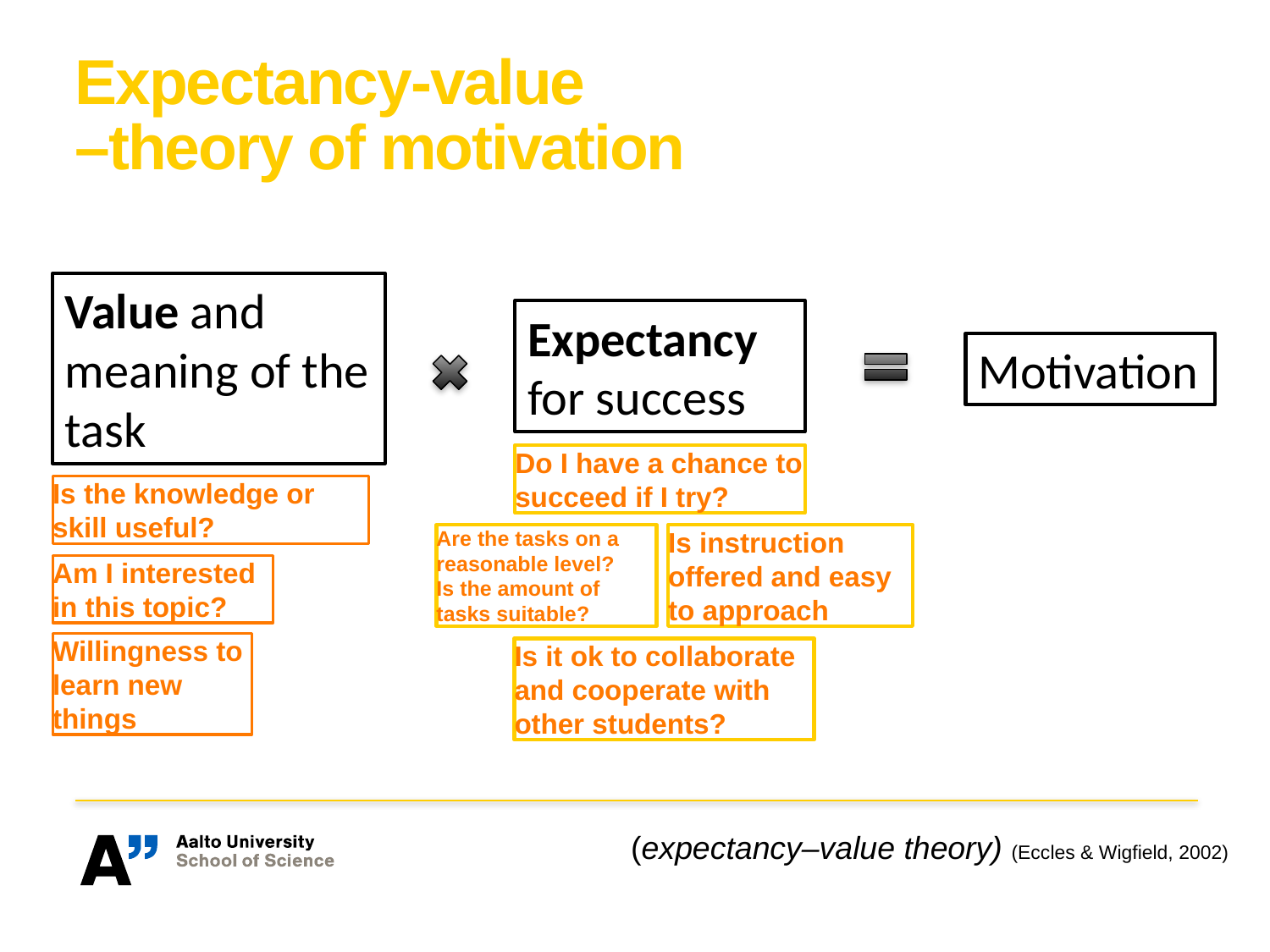

# Expectancy-value –theory of motivation
Value and meaning of the task
Expectancy for success
Motivation

Do I have a chance to succeed if I try?
Is the knowledge or skill useful?
Are the tasks on a reasonable level?
Is the amount of tasks suitable?
Is instruction offered and easy to approach
Am I interested in this topic?
Willingness to learn new things
Is it ok to collaborate and cooperate with other students?
(expectancy–value theory) (Eccles & Wigfield, 2002)